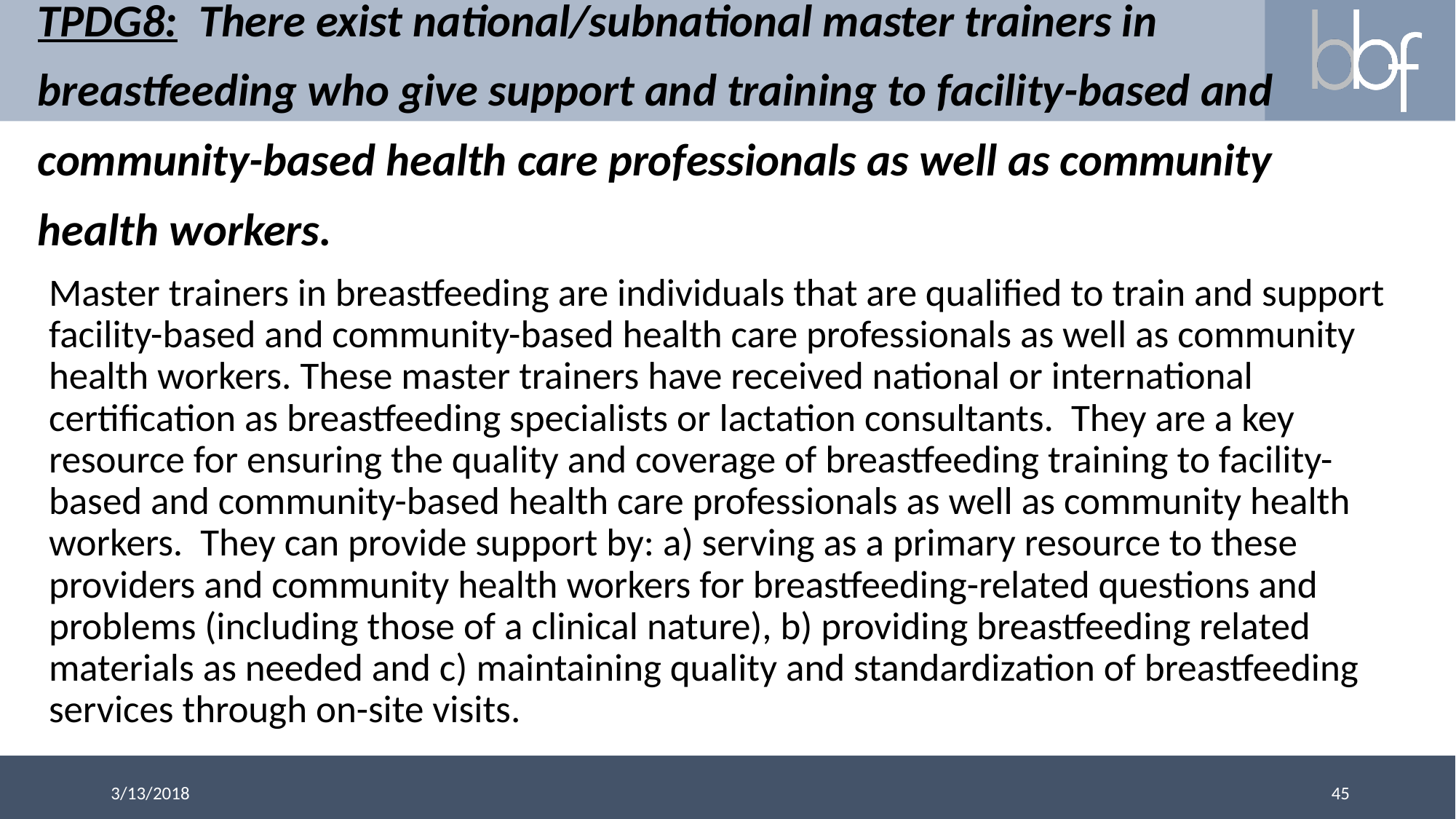

# TPDG8:  There exist national/subnational master trainers in breastfeeding who give support and training to facility-based and community-based health care professionals as well as community health workers.
Master trainers in breastfeeding are individuals that are qualified to train and support facility-based and community-based health care professionals as well as community health workers. These master trainers have received national or international certification as breastfeeding specialists or lactation consultants.  They are a key resource for ensuring the quality and coverage of breastfeeding training to facility-based and community-based health care professionals as well as community health workers.  They can provide support by: a) serving as a primary resource to these providers and community health workers for breastfeeding-related questions and problems (including those of a clinical nature), b) providing breastfeeding related materials as needed and c) maintaining quality and standardization of breastfeeding services through on-site visits.
45
3/13/2018